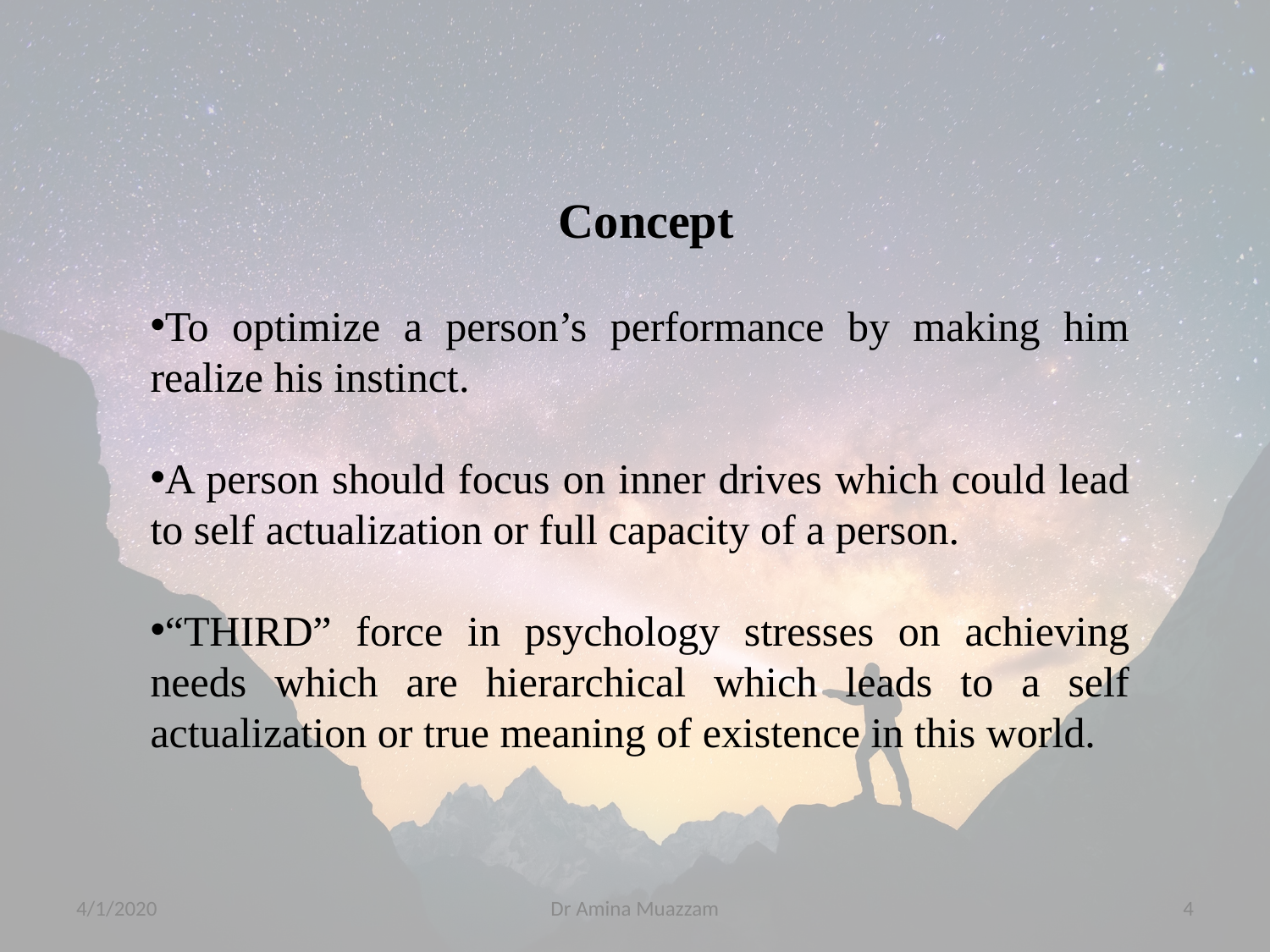

Concept

To optimize a person’s performance by making him realize his instinct.

A person should focus on inner drives which could lead to self actualization or full capacity of a person.

“THIRD” force in psychology stresses on achieving needs which are hierarchical which leads to a self actualization or true meaning of existence in this world.
4/1/2020
Dr Amina Muazzam
4